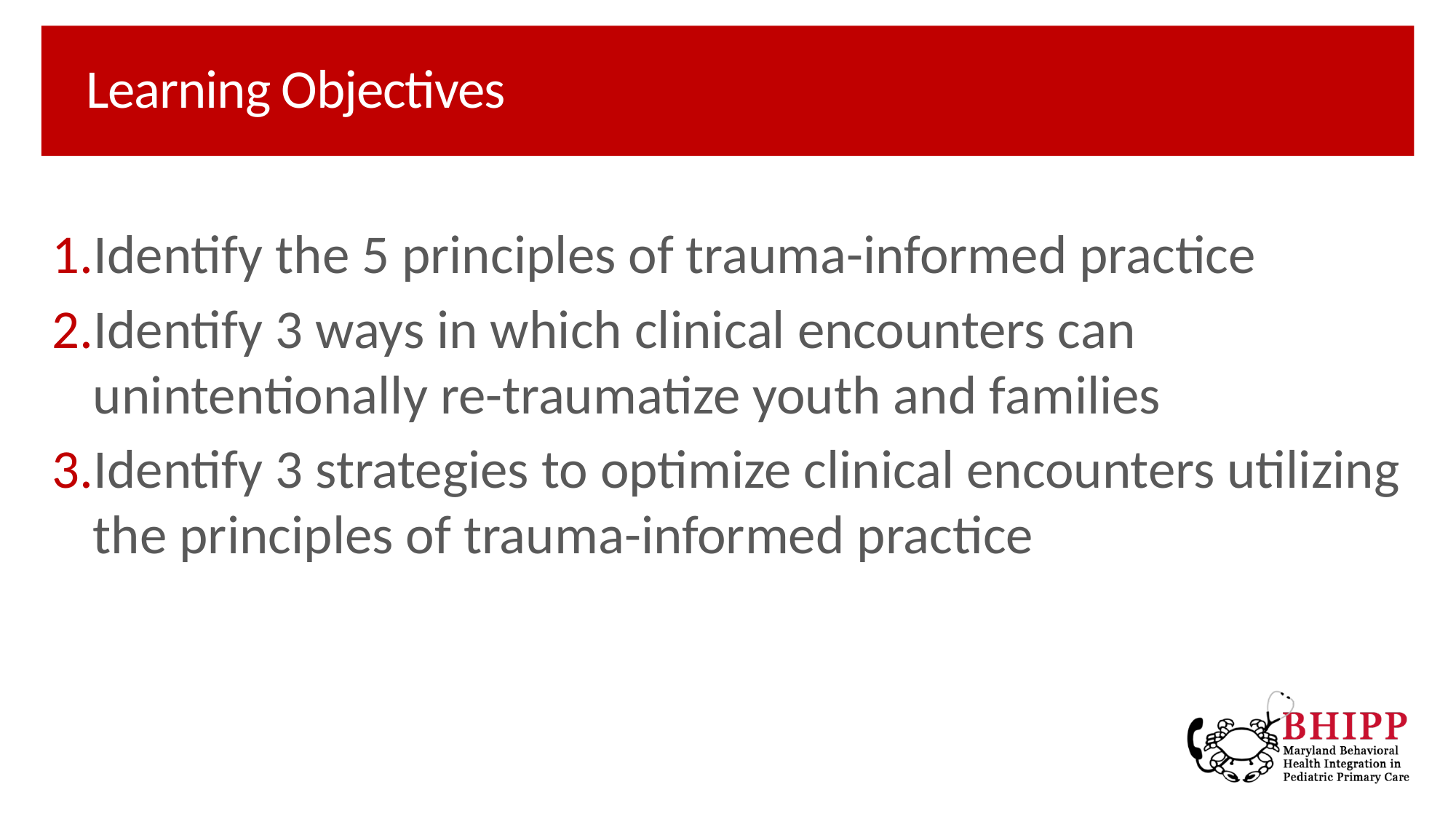

# Learning Objectives
Identify the 5 principles of trauma-informed practice
Identify 3 ways in which clinical encounters can unintentionally re-traumatize youth and families
Identify 3 strategies to optimize clinical encounters utilizing the principles of trauma-informed practice